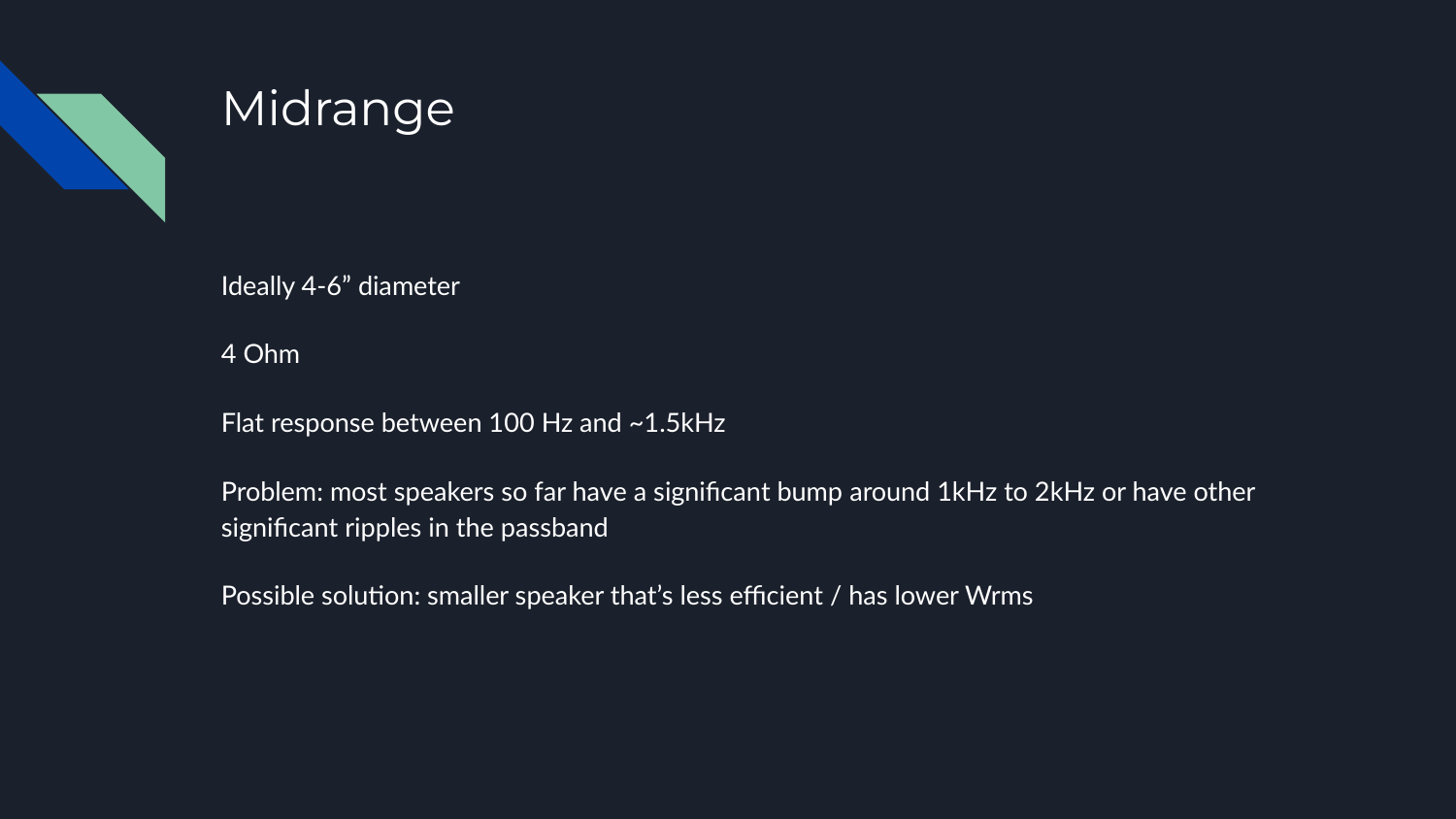

# Midrange
Ideally 4-6” diameter
4 Ohm
Flat response between 100 Hz and ~1.5kHz
Problem: most speakers so far have a significant bump around 1kHz to 2kHz or have other significant ripples in the passband
Possible solution: smaller speaker that’s less efficient / has lower Wrms